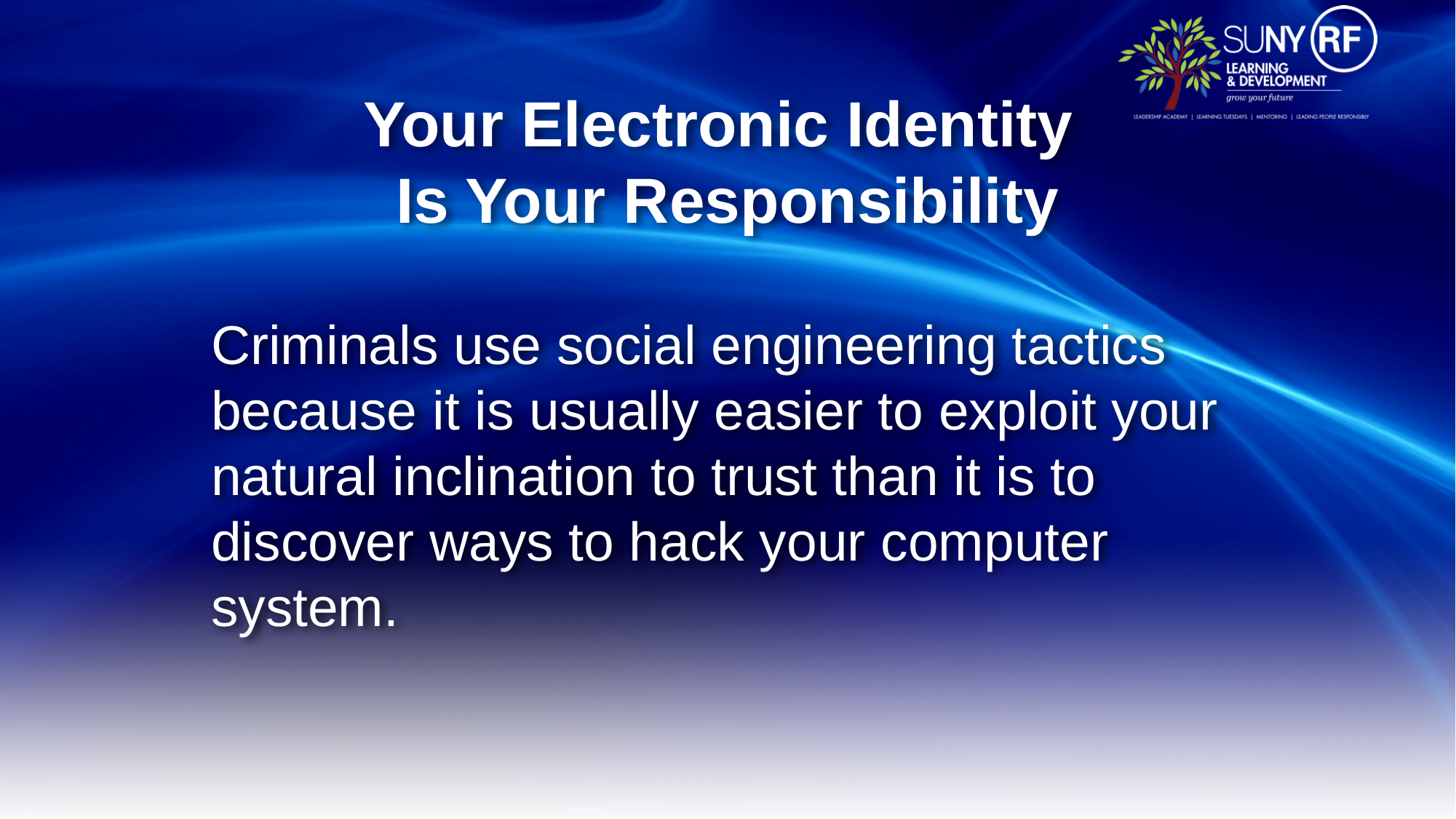

# Your Electronic Identity Is Your Responsibility
Criminals use social engineering tactics because it is usually easier to exploit your natural inclination to trust than it is to discover ways to hack your computer system.